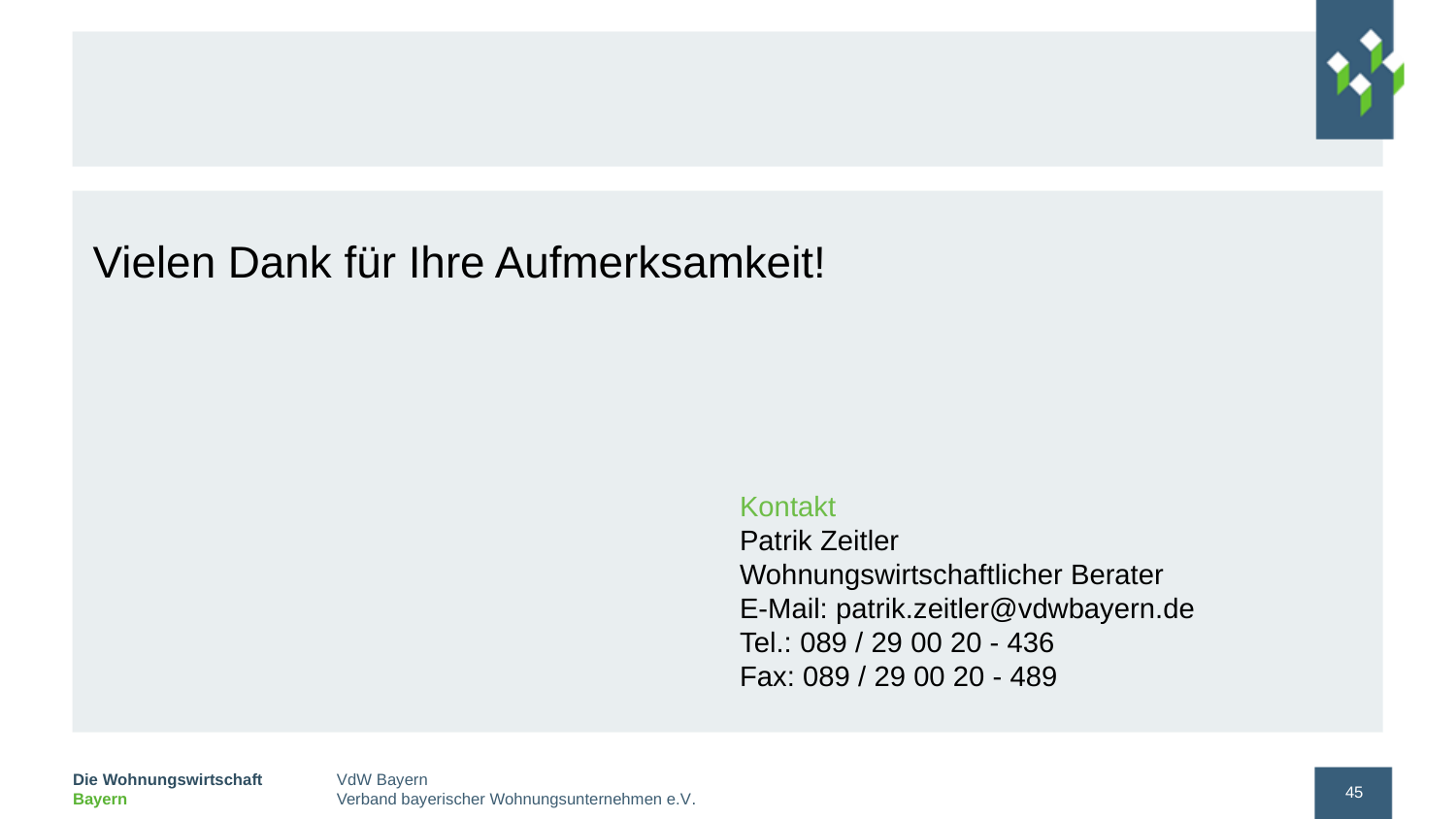

Vielen Dank für Ihre Aufmerksamkeit!
Kontakt
Patrik Zeitler
Wohnungswirtschaftlicher Berater
E-Mail: patrik.zeitler@vdwbayern.de
Tel.: 089 / 29 00 20 - 436
Fax: 089 / 29 00 20 - 489
45